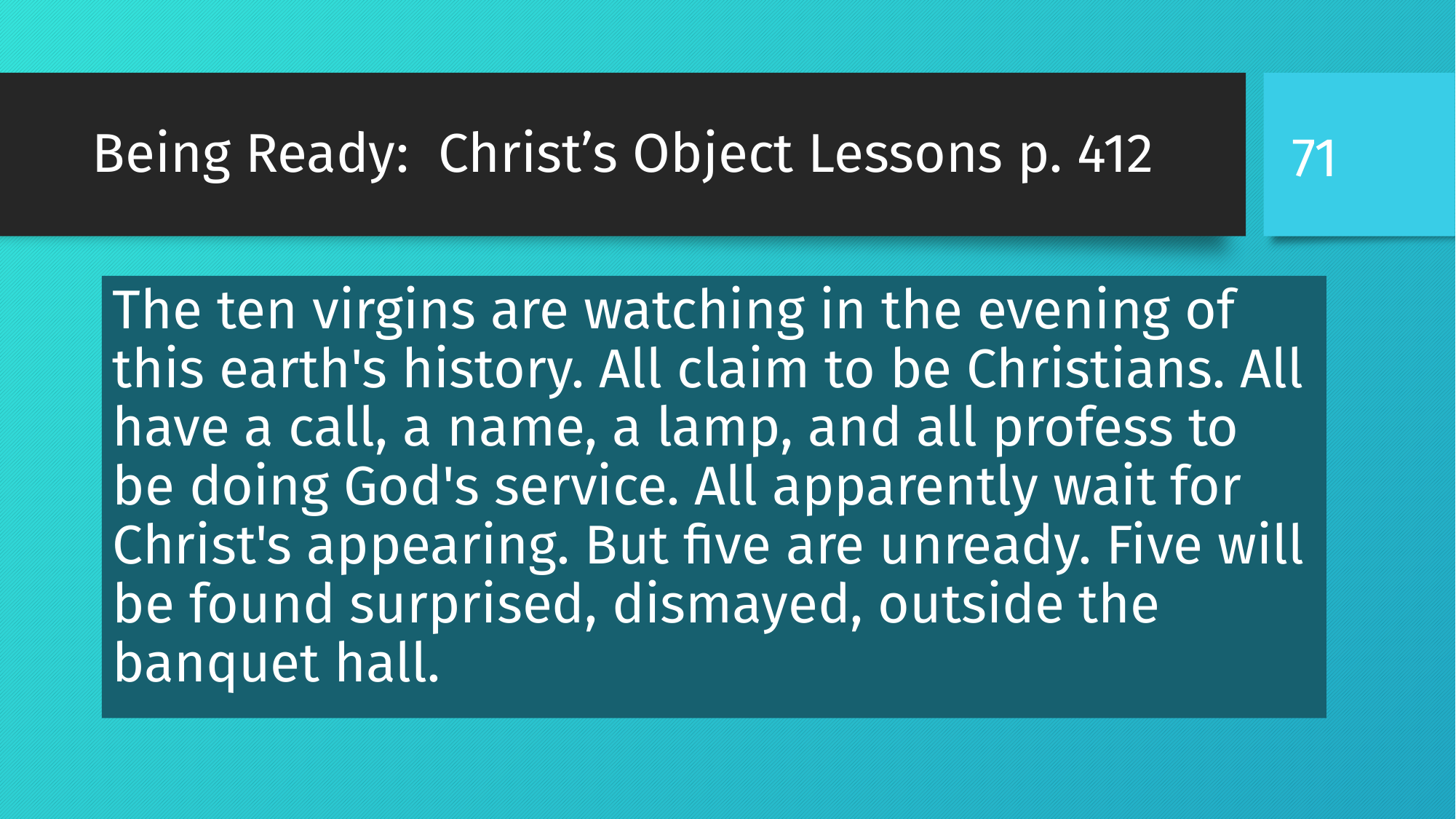

71
# Being Ready:  Christ’s Object Lessons p. 412
The ten virgins are watching in the evening of this earth's history. All claim to be Christians. All have a call, a name, a lamp, and all profess to be doing God's service. All apparently wait for Christ's appearing. But five are unready. Five will be found surprised, dismayed, outside the banquet hall.